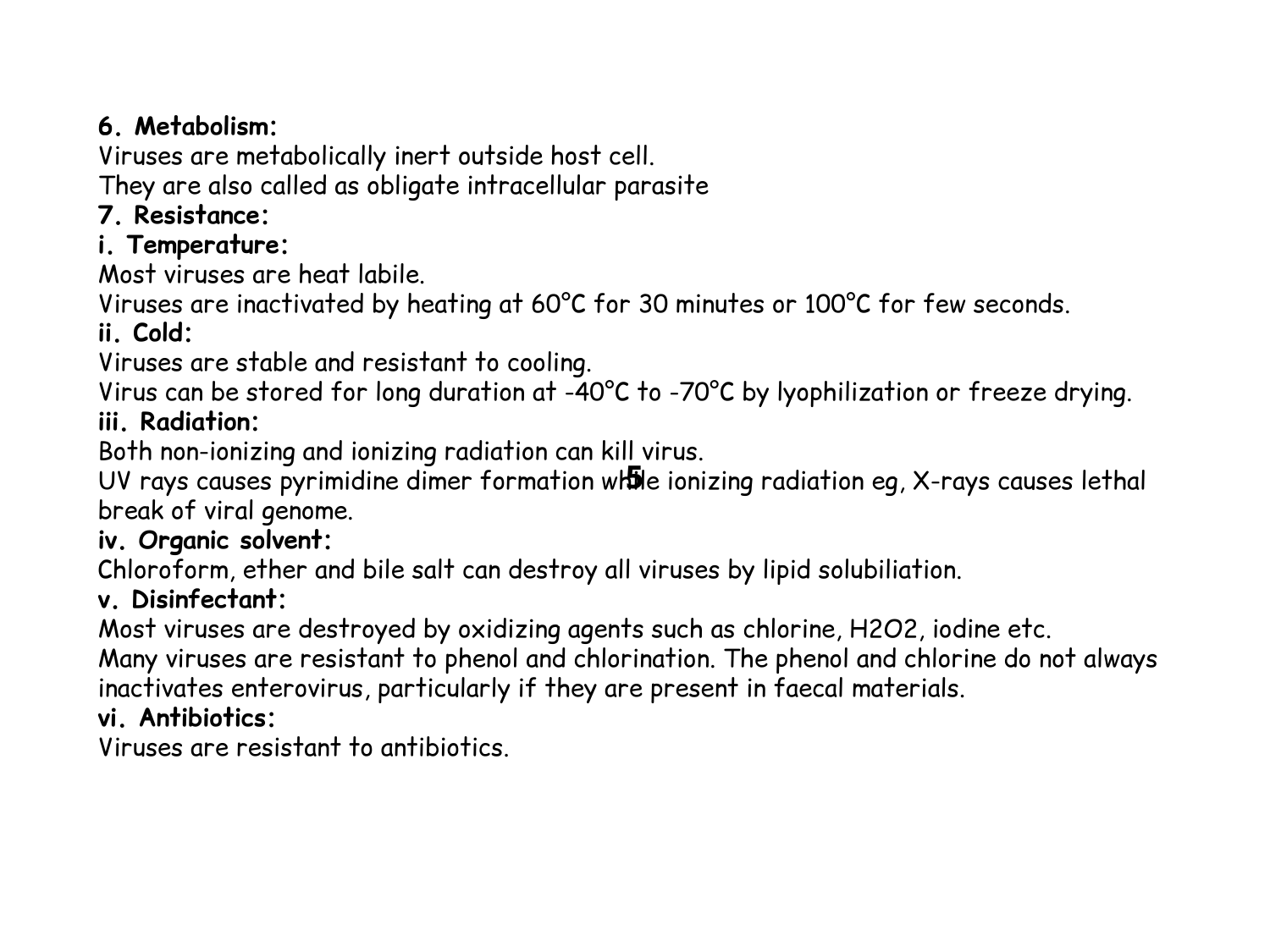

# 6. Metabolism: Viruses are metabolically inert outside host cell. They are also called as obligate intracellular parasite 7. Resistance: i. Temperature: Most viruses are heat labile. Viruses are inactivated by heating at 60°C for 30 minutes or 100°C for few seconds. ii. Cold: Viruses are stable and resistant to cooling. Virus can be stored for long duration at -40°C to -70°C by lyophilization or freeze drying. iii. Radiation: Both non-ionizing and ionizing radiation can kill virus. UV rays causes pyrimidine dimer formation while ionizing radiation eg, X-rays causes lethal break of viral genome. iv. Organic solvent: Chloroform, ether and bile salt can destroy all viruses by lipid solubiliation. v. Disinfectant: Most viruses are destroyed by oxidizing agents such as chlorine, H2O2, iodine etc. Many viruses are resistant to phenol and chlorination. The phenol and chlorine do not always inactivates enterovirus, particularly if they are present in faecal materials. vi. Antibiotics: Viruses are resistant to antibiotics.
5